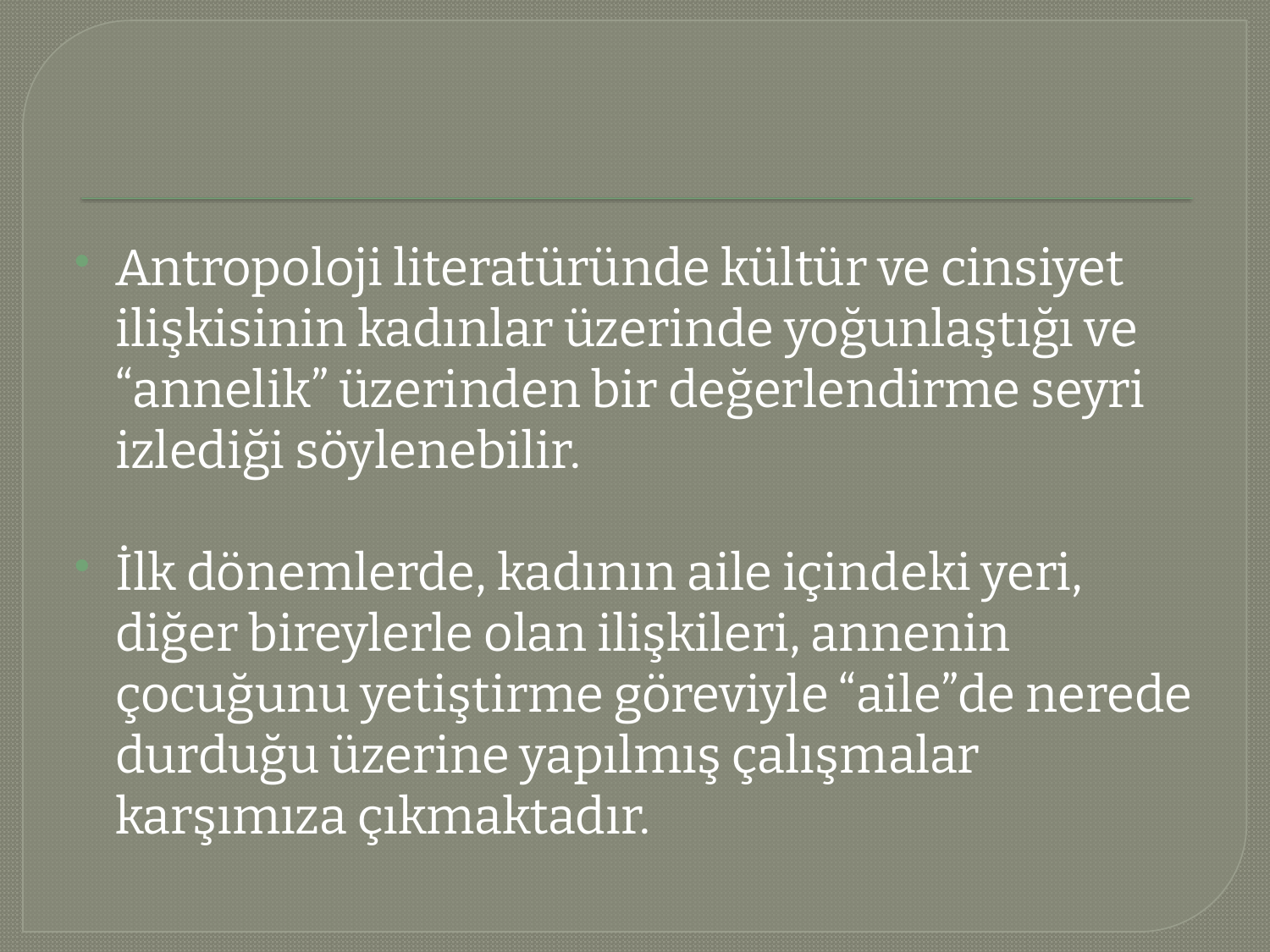

#
Antropoloji literatüründe kültür ve cinsiyet ilişkisinin kadınlar üzerinde yoğunlaştığı ve “annelik” üzerinden bir değerlendirme seyri izlediği söylenebilir.

İlk dönemlerde, kadının aile içindeki yeri, diğer bireylerle olan ilişkileri, annenin çocuğunu yetiştirme göreviyle “aile”de nerede durduğu üzerine yapılmış çalışmalar karşımıza çıkmaktadır.